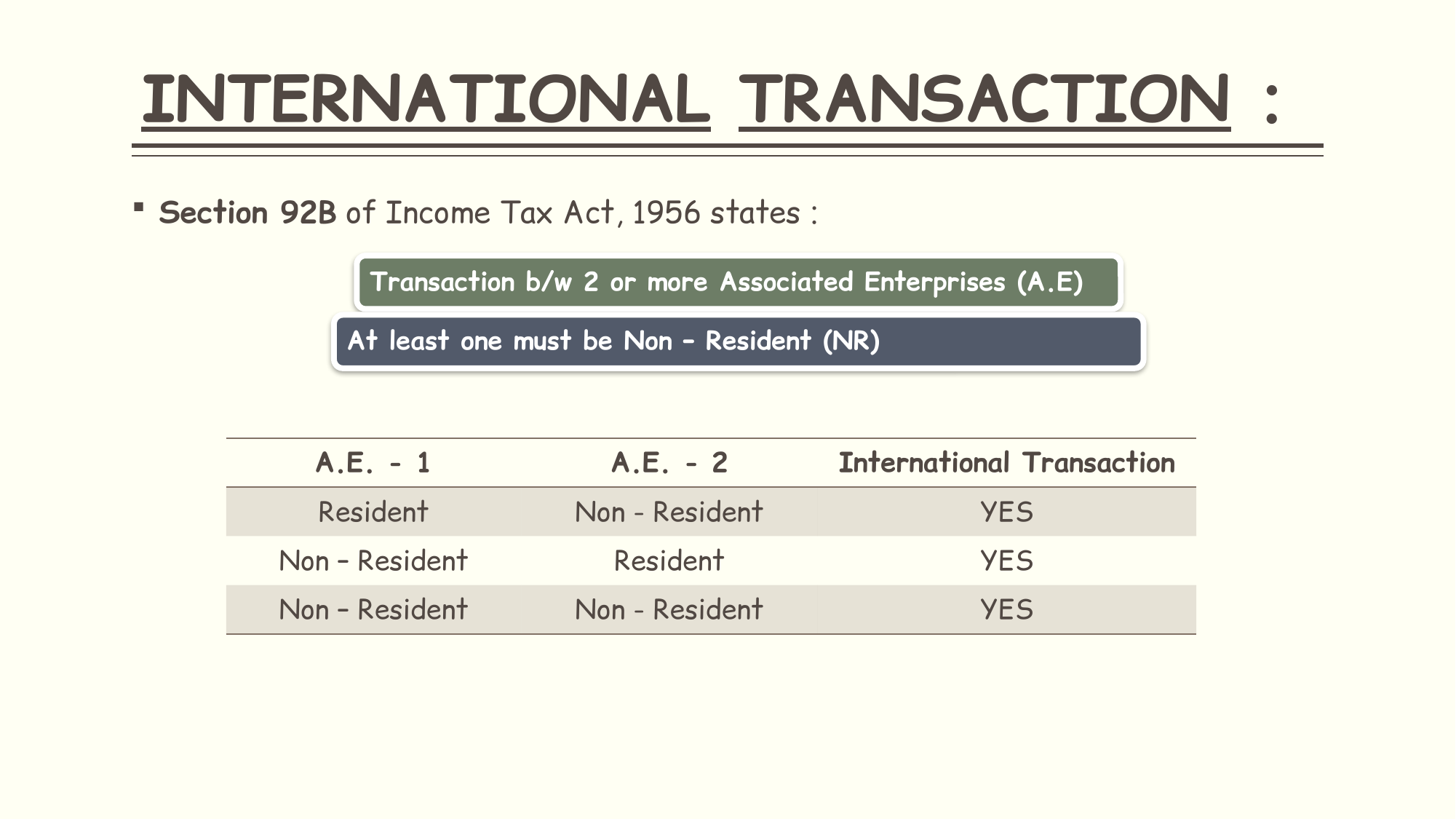

# INTERNATIONAL TRANSACTION :
Section 92B of Income Tax Act, 1956 states :
Transaction b/w 2 or more Associated Enterprises (A.E)
At least one must be Non – Resident (NR)
| A.E. - 1 | A.E. - 2 | International Transaction |
| --- | --- | --- |
| Resident | Non - Resident | YES |
| Non – Resident | Resident | YES |
| Non – Resident | Non - Resident | YES |